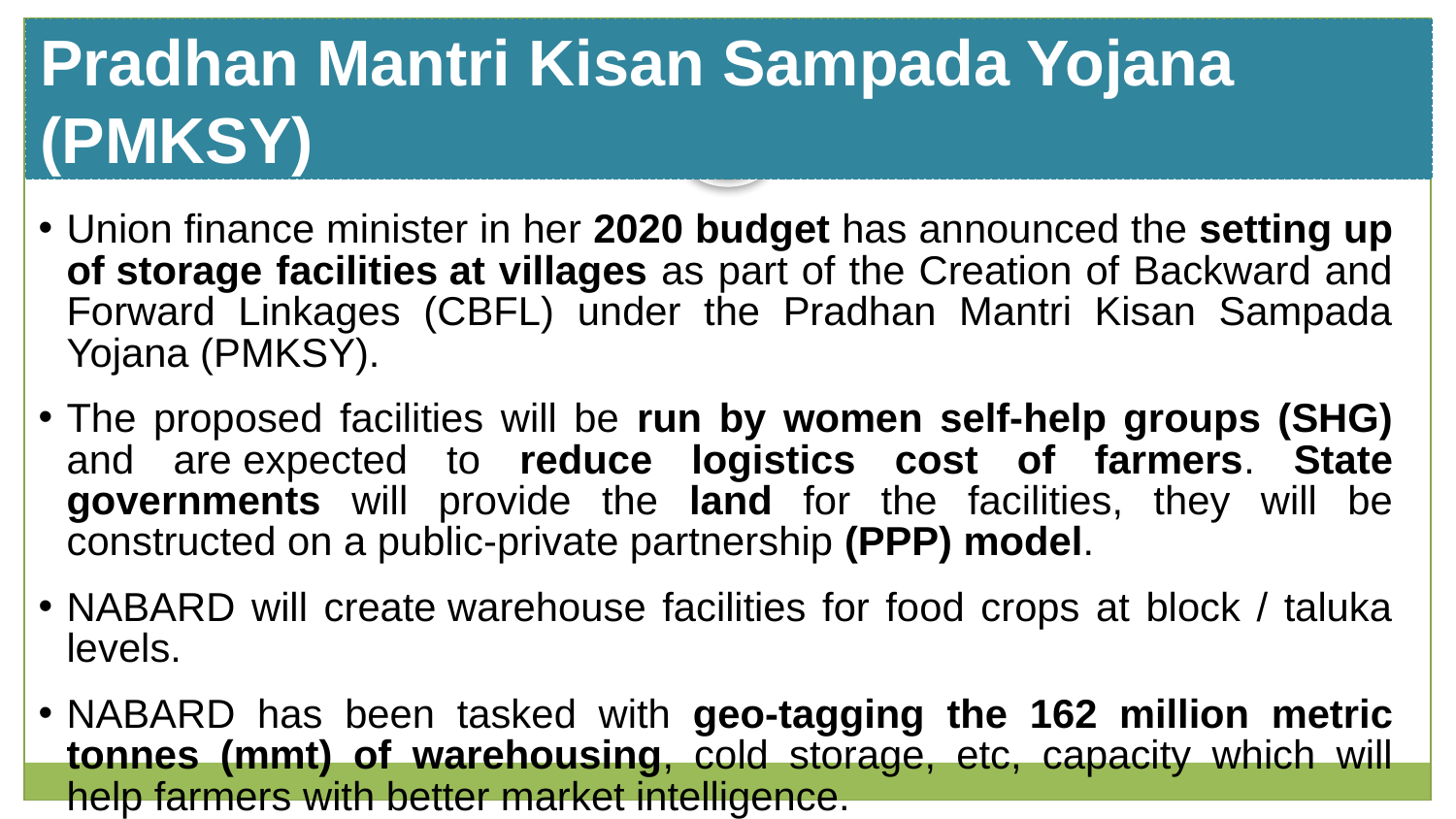

Pradhan Mantri Kisan Sampada Yojana (PMKSY)
# Slide Title
Union finance minister in her 2020 budget has announced the setting up of storage facilities at villages as part of the Creation of Backward and Forward Linkages (CBFL) under the Pradhan Mantri Kisan Sampada Yojana (PMKSY).
The proposed facilities will be run by women self-help groups (SHG) and are expected to reduce logistics cost of farmers. State governments will provide the land for the facilities, they will be constructed on a public-private partnership (PPP) model.
NABARD will create warehouse facilities for food crops at block / taluka levels.
NABARD has been tasked with geo-tagging the 162 million metric tonnes (mmt) of warehousing, cold storage, etc, capacity which will help farmers with better market intelligence.